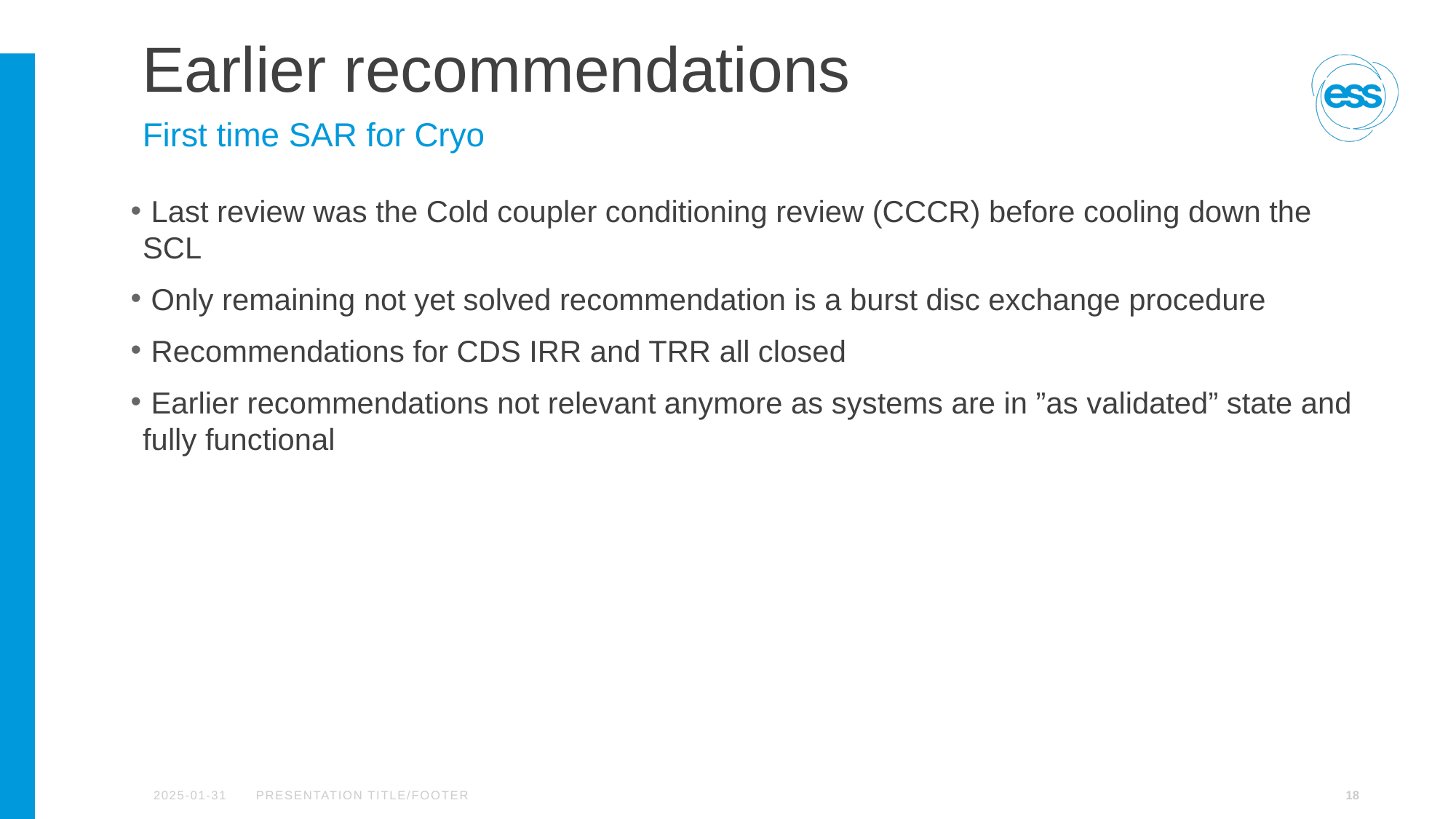

# Earlier recommendations
First time SAR for Cryo

 Last review was the Cold coupler conditioning review (CCCR) before cooling down the SCL
 Only remaining not yet solved recommendation is a burst disc exchange procedure
 Recommendations for CDS IRR and TRR all closed
 Earlier recommendations not relevant anymore as systems are in ”as validated” state and fully functional

2025-01-31
PRESENTATION TITLE/FOOTER
18